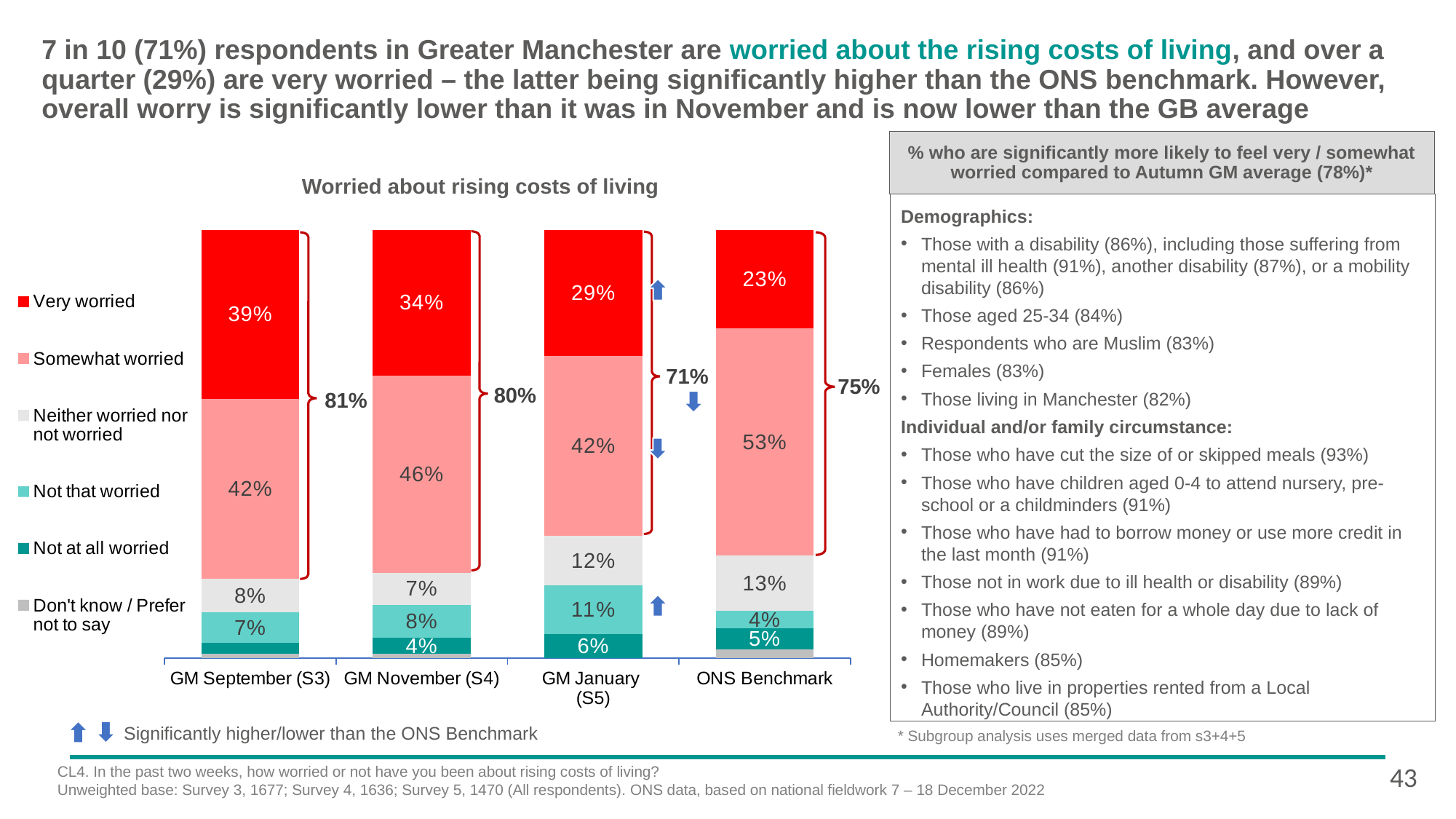

# 7 in 10 (71%) respondents in Greater Manchester are worried about the rising costs of living, and over a quarter (29%) are very worried – the latter being significantly higher than the ONS benchmark. However, overall worry is significantly lower than it was in November and is now lower than the GB average
% who are significantly more likely to feel very / somewhat worried compared to Autumn GM average (78%)*
Worried about rising costs of living
Demographics:
Those with a disability (86%), including those suffering from mental ill health (91%), another disability (87%), or a mobility disability (86%)
Those aged 25-34 (84%)
Respondents who are Muslim (83%)
Females (83%)
Those living in Manchester (82%)
Individual and/or family circumstance:
Those who have cut the size of or skipped meals (93%)
Those who have children aged 0-4 to attend nursery, pre-school or a childminders (91%)
Those who have had to borrow money or use more credit in the last month (91%)
Those not in work due to ill health or disability (89%)
Those who have not eaten for a whole day due to lack of money (89%)
Homemakers (85%)
Those who live in properties rented from a Local Authority/Council (85%)

### Chart

| Category | Don't know / Prefer not to say | Not at all worried | Not that worried | Neither worried nor not worried | Somewhat worried | Very worried |
|---|---|---|---|---|---|---|
| GM September (S3) | 0.01 | 0.0259013023322707 | 0.0696931757193161 | 0.0783385135701453 | 0.418940387912543 | 0.392128823998371 |
| GM November (S4) | 0.01 | 0.0377781624301493 | 0.076953766892625 | 0.0747300509567369 | 0.461463831585022 | 0.340015419647617 |
| GM January
(S5) | 0.0 | 0.0564699424657304 | 0.112921286947774 | 0.115414868003961 | 0.418175456180563 | 0.29342486334016 |
| ONS Benchmark | 0.02 | 0.05 | 0.04 | 0.13 | 0.53 | 0.23 |

71%
75%
80%
81%

Significantly higher/lower than the ONS Benchmark

 * Subgroup analysis uses merged data from s3+4+5
43
CL4. In the past two weeks, how worried or not have you been about rising costs of living?
Unweighted base: Survey 3, 1677; Survey 4, 1636; Survey 5, 1470 (All respondents). ONS data, based on national fieldwork 7 – 18 December 2022